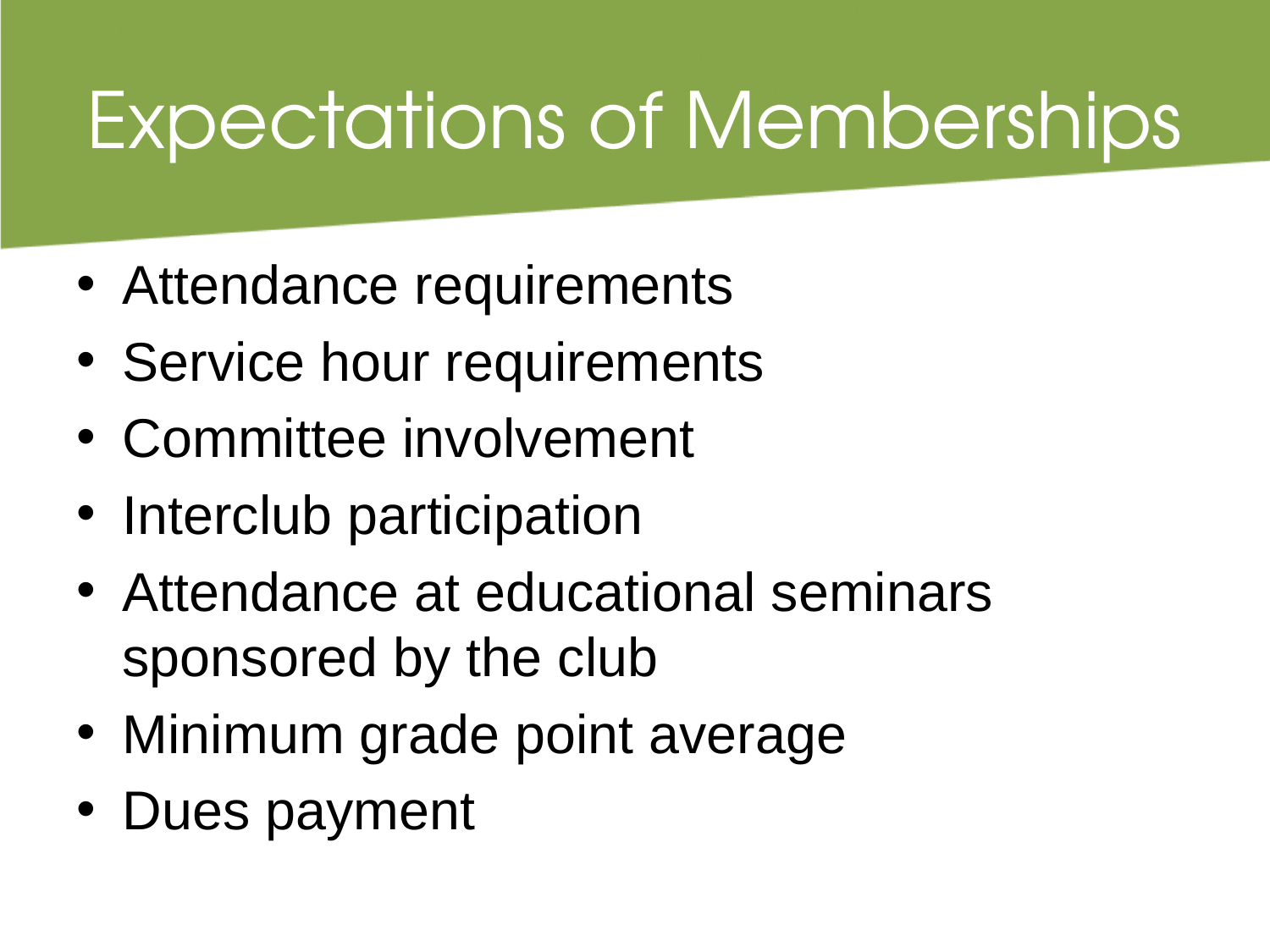

# Expectations of Memberships
Attendance requirements
Service hour requirements
Committee involvement
Interclub participation
Attendance at educational seminars sponsored by the club
Minimum grade point average
Dues payment